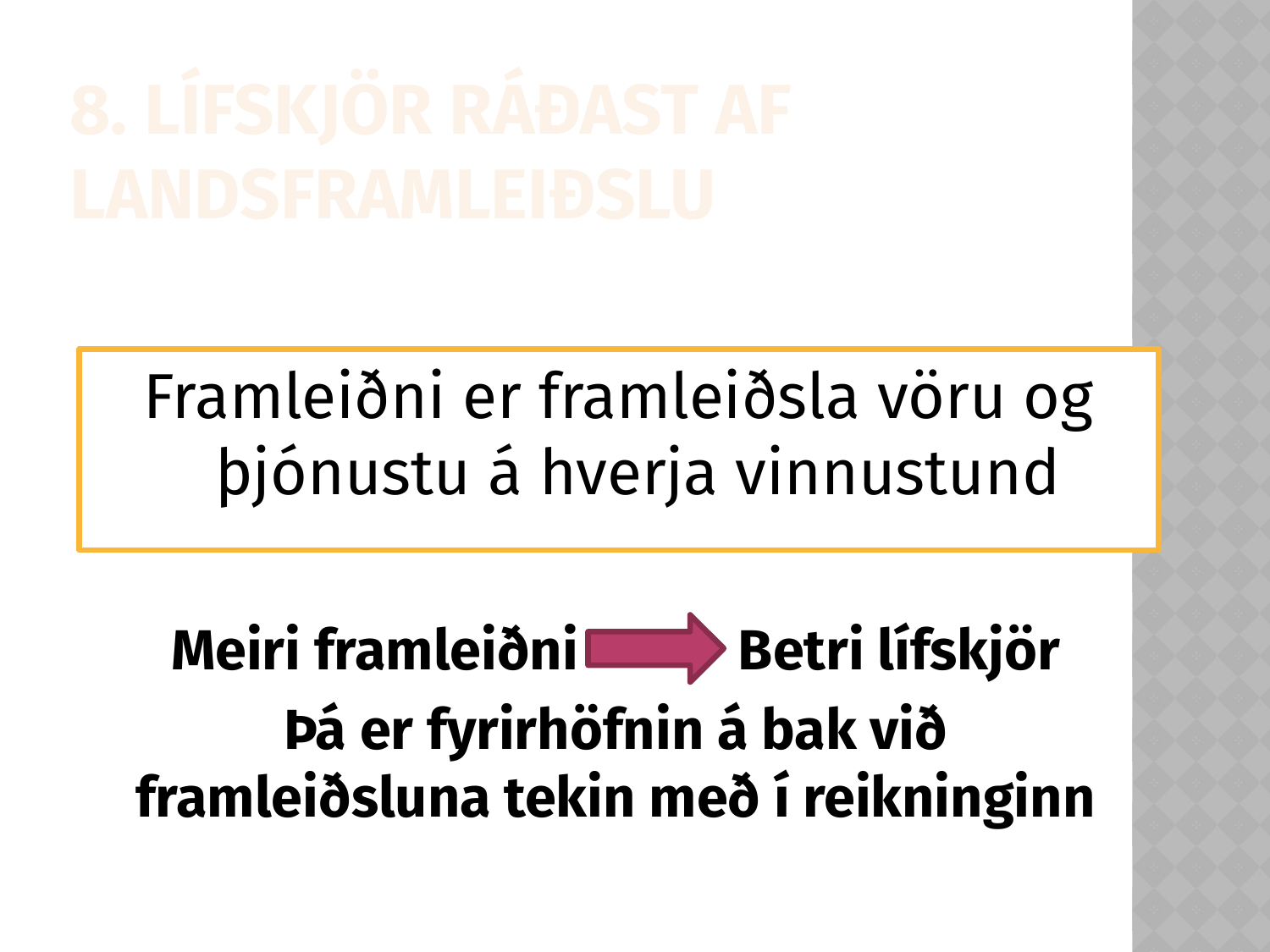

8. Lífskjör ráðast af landsframleiðslu
Framleiðni er framleiðsla vöru og þjónustu á hverja vinnustund
Meiri framleiðni            Betri lífskjör
Þá er fyrirhöfnin á bak við framleiðsluna tekin með í reikninginn